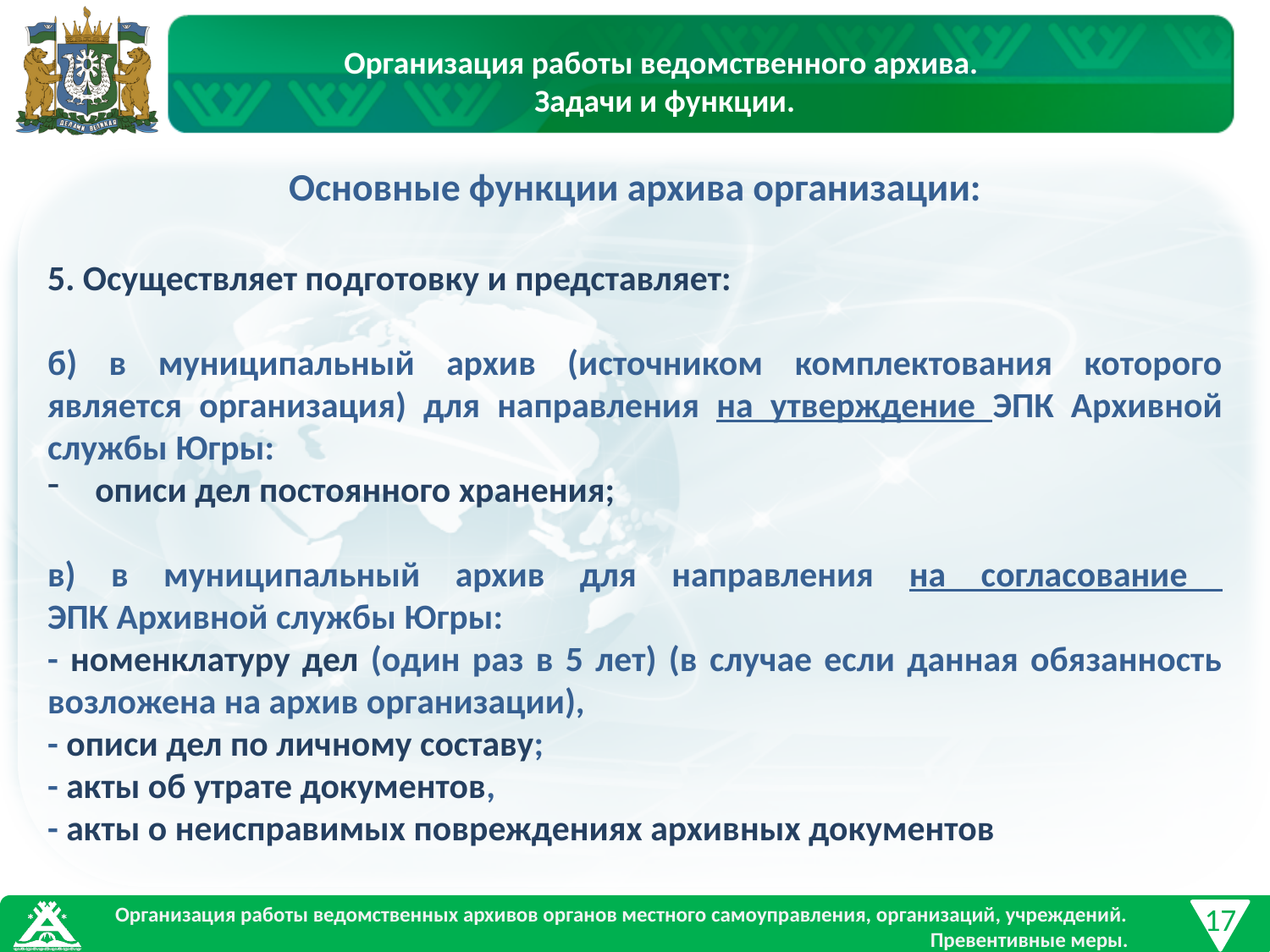

Организация работы ведомственного архива.
Задачи и функции.
Основные функции архива организации:

5. Осуществляет подготовку и представляет:

б) в муниципальный архив (источником комплектования которого является организация) для направления на утверждение ЭПК Архивной службы Югры:
описи дел постоянного хранения;

в) в муниципальный архив для направления на согласование
ЭПК Архивной службы Югры:
- номенклатуру дел (один раз в 5 лет) (в случае если данная обязанность возложена на архив организации),
- описи дел по личному составу;
- акты об утрате документов,
- акты о неисправимых повреждениях архивных документов